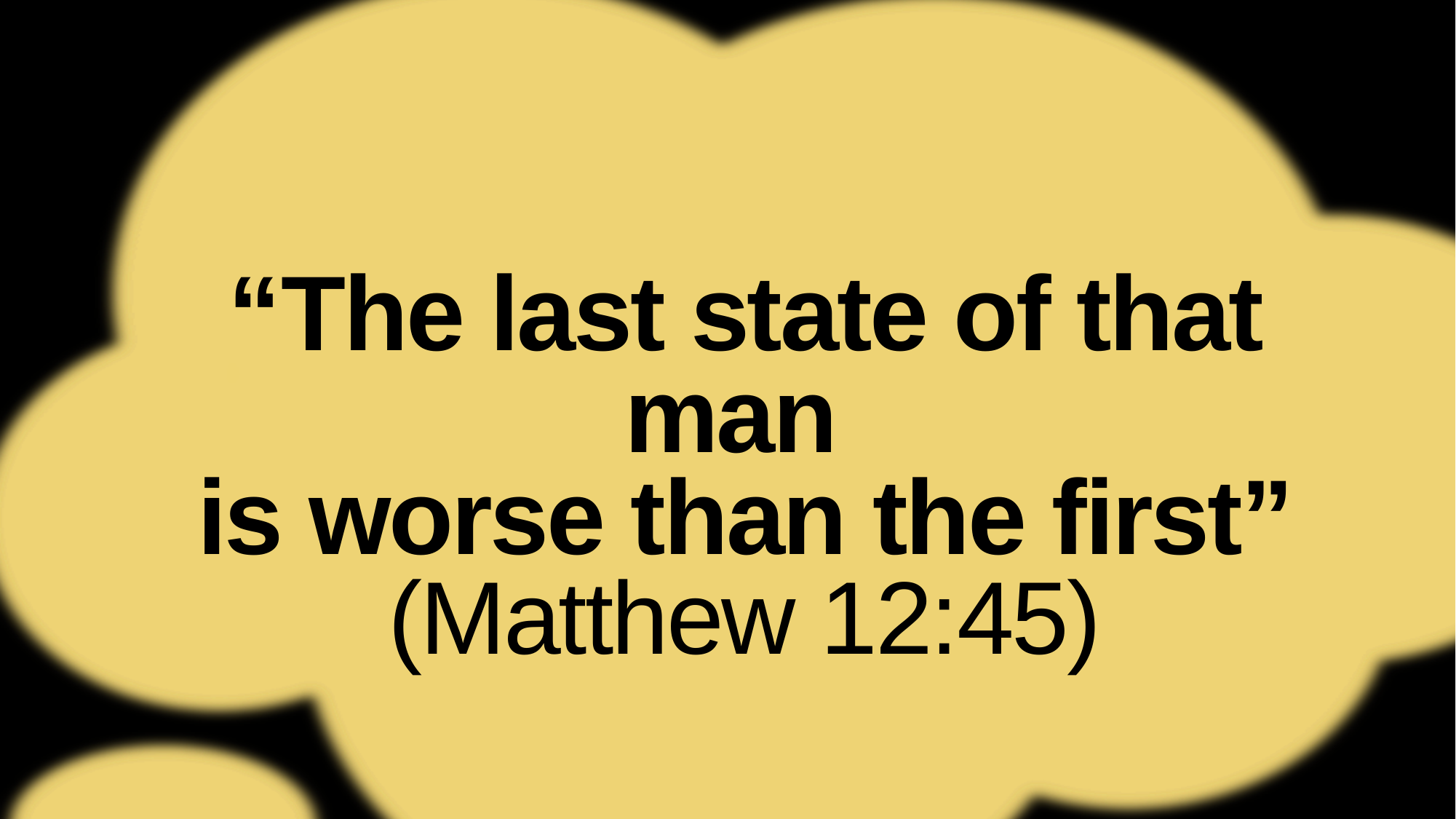

“The last state of that man
is worse than the first” (Matthew 12:45)